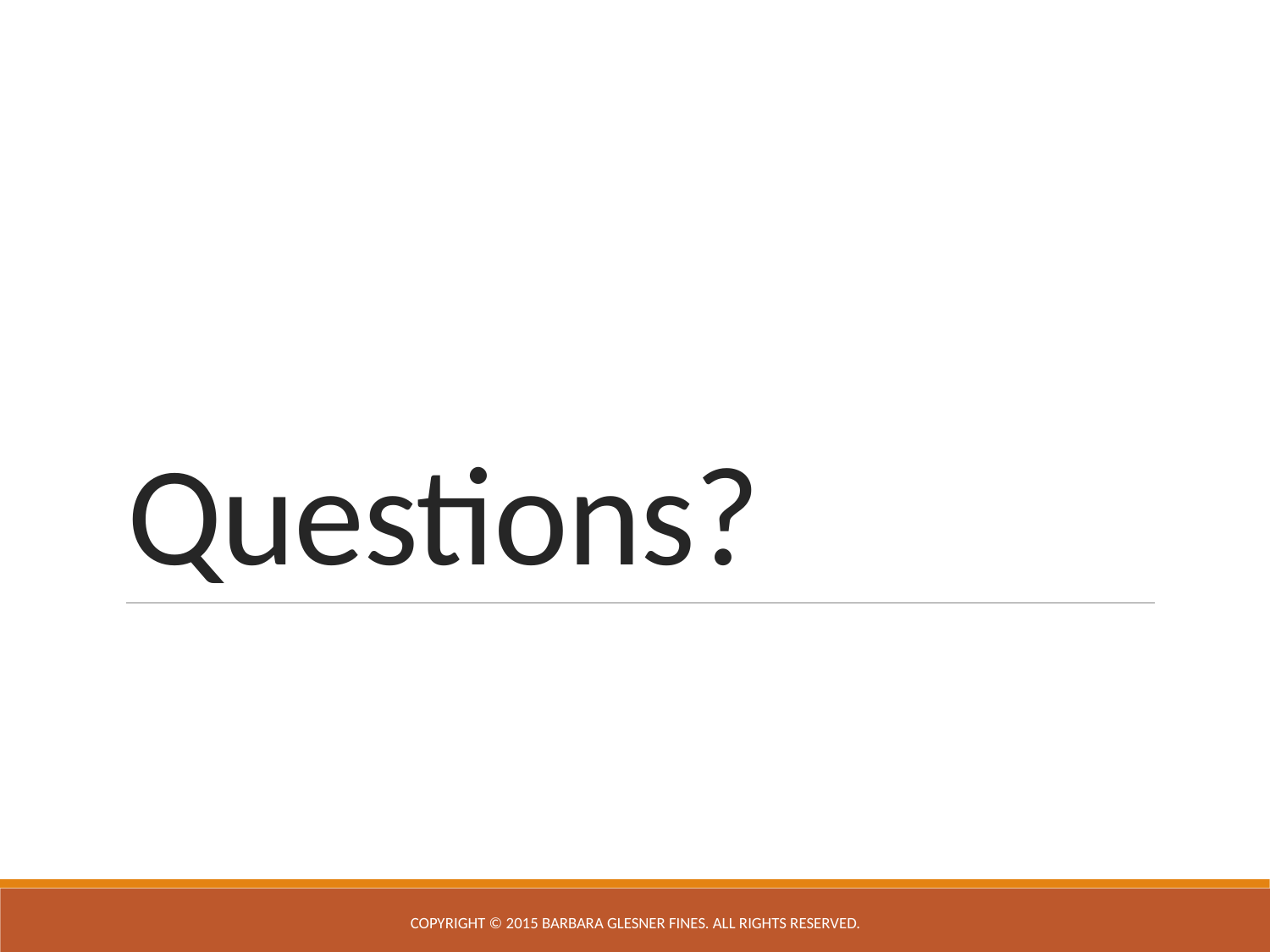

# Questions?

Copyright © 2015 Barbara Glesner Fines. All rights reserved.